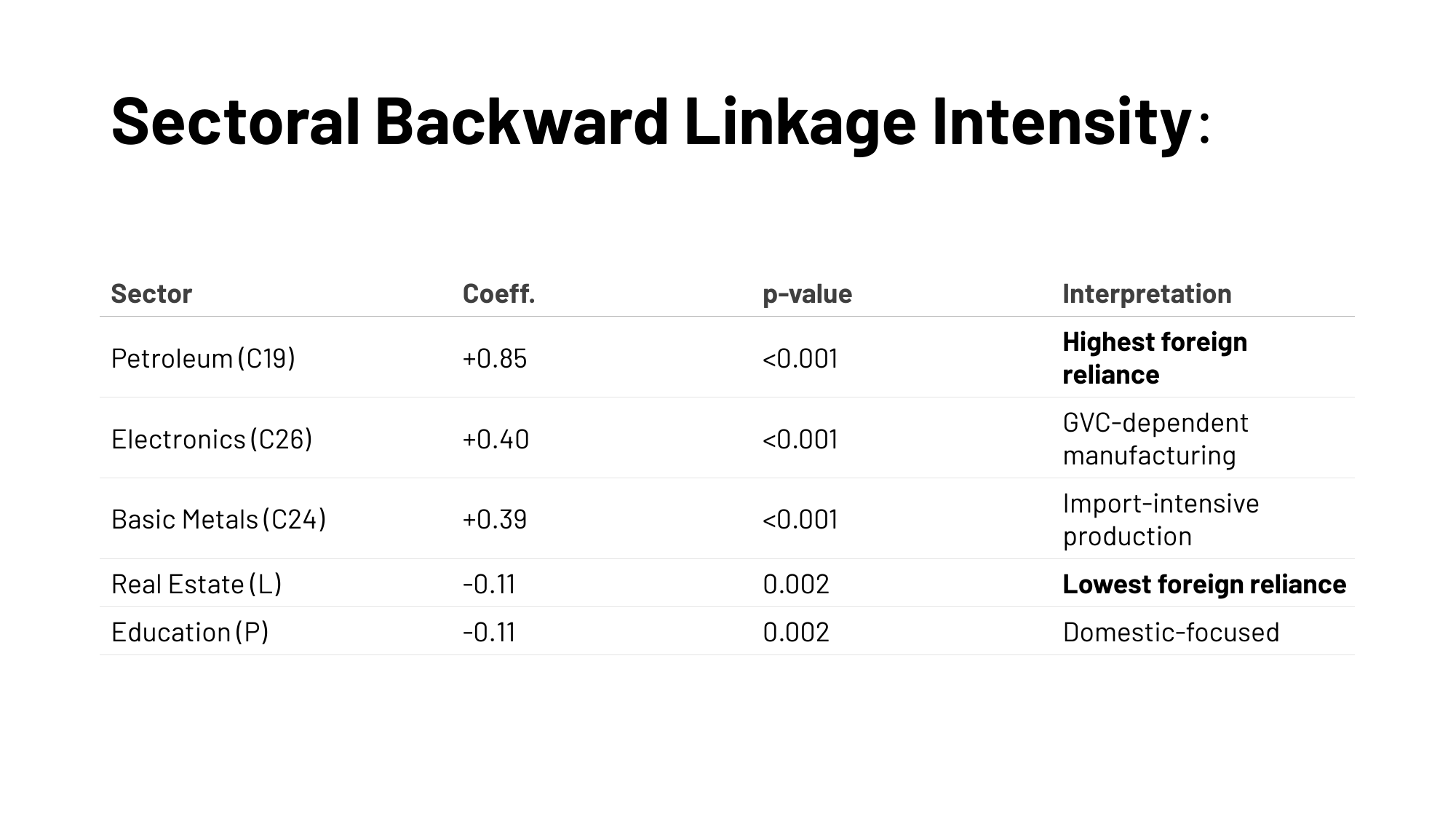

# Sectoral Backward Linkage Intensity:
| Sector | Coeff. | p-value | Interpretation |
| --- | --- | --- | --- |
| Petroleum (C19) | +0.85 | <0.001 | Highest foreign reliance |
| Electronics (C26) | +0.40 | <0.001 | GVC-dependent manufacturing |
| Basic Metals (C24) | +0.39 | <0.001 | Import-intensive production |
| Real Estate (L) | -0.11 | 0.002 | Lowest foreign reliance |
| Education (P) | -0.11 | 0.002 | Domestic-focused |